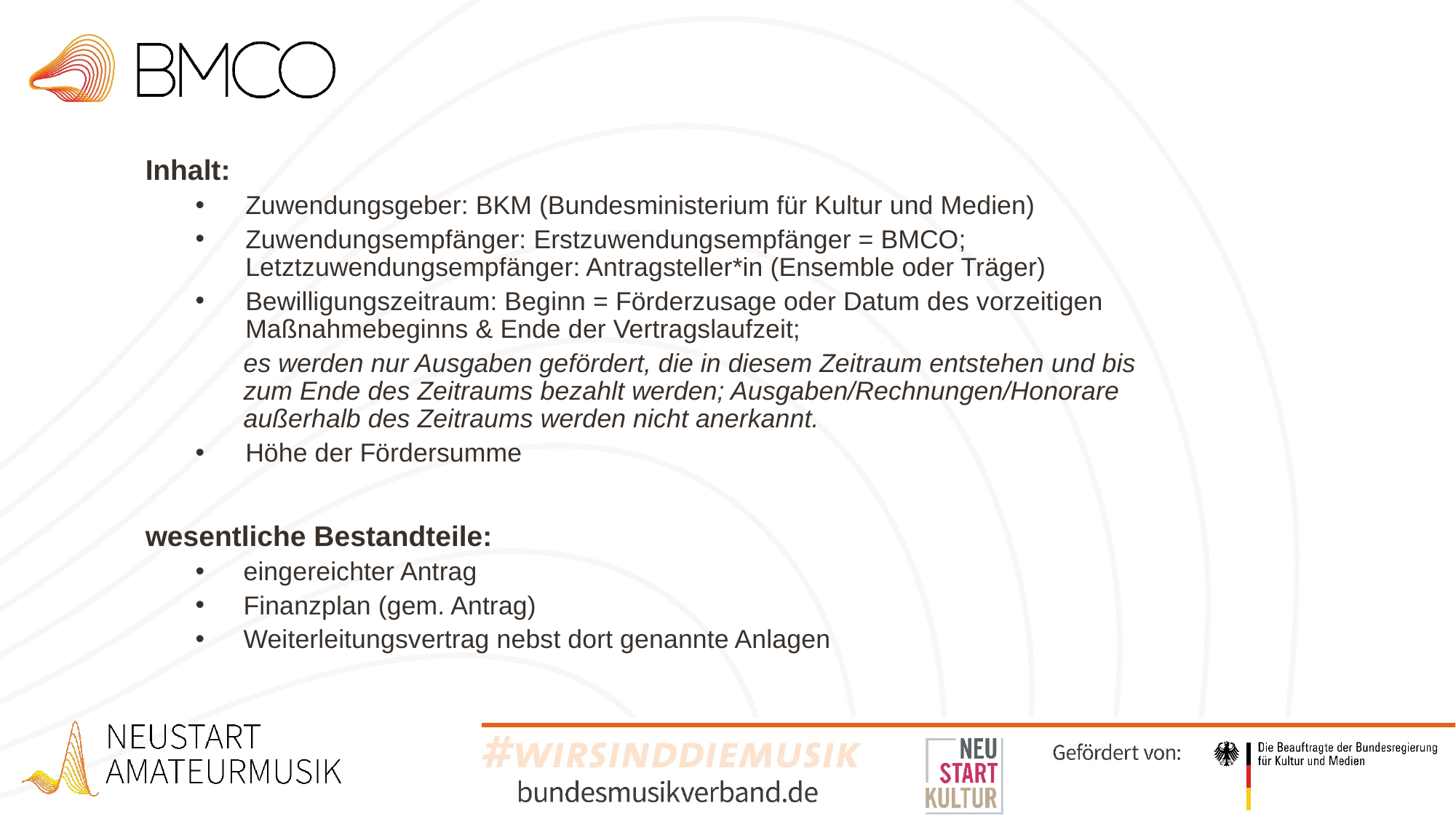

Inhalt:
Zuwendungsgeber: BKM (Bundesministerium für Kultur und Medien)
Zuwendungsempfänger: Erstzuwendungsempfänger = BMCO; Letztzuwendungsempfänger: Antragsteller*in (Ensemble oder Träger)
Bewilligungszeitraum: Beginn = Förderzusage oder Datum des vorzeitigen Maßnahmebeginns & Ende der Vertragslaufzeit;
	es werden nur Ausgaben gefördert, die in diesem Zeitraum entstehen und bis zum Ende des Zeitraums bezahlt werden; Ausgaben/Rechnungen/Honorare außerhalb des Zeitraums werden nicht anerkannt.
Höhe der Fördersumme

wesentliche Bestandteile:
eingereichter Antrag
Finanzplan (gem. Antrag)
Weiterleitungsvertrag nebst dort genannte Anlagen